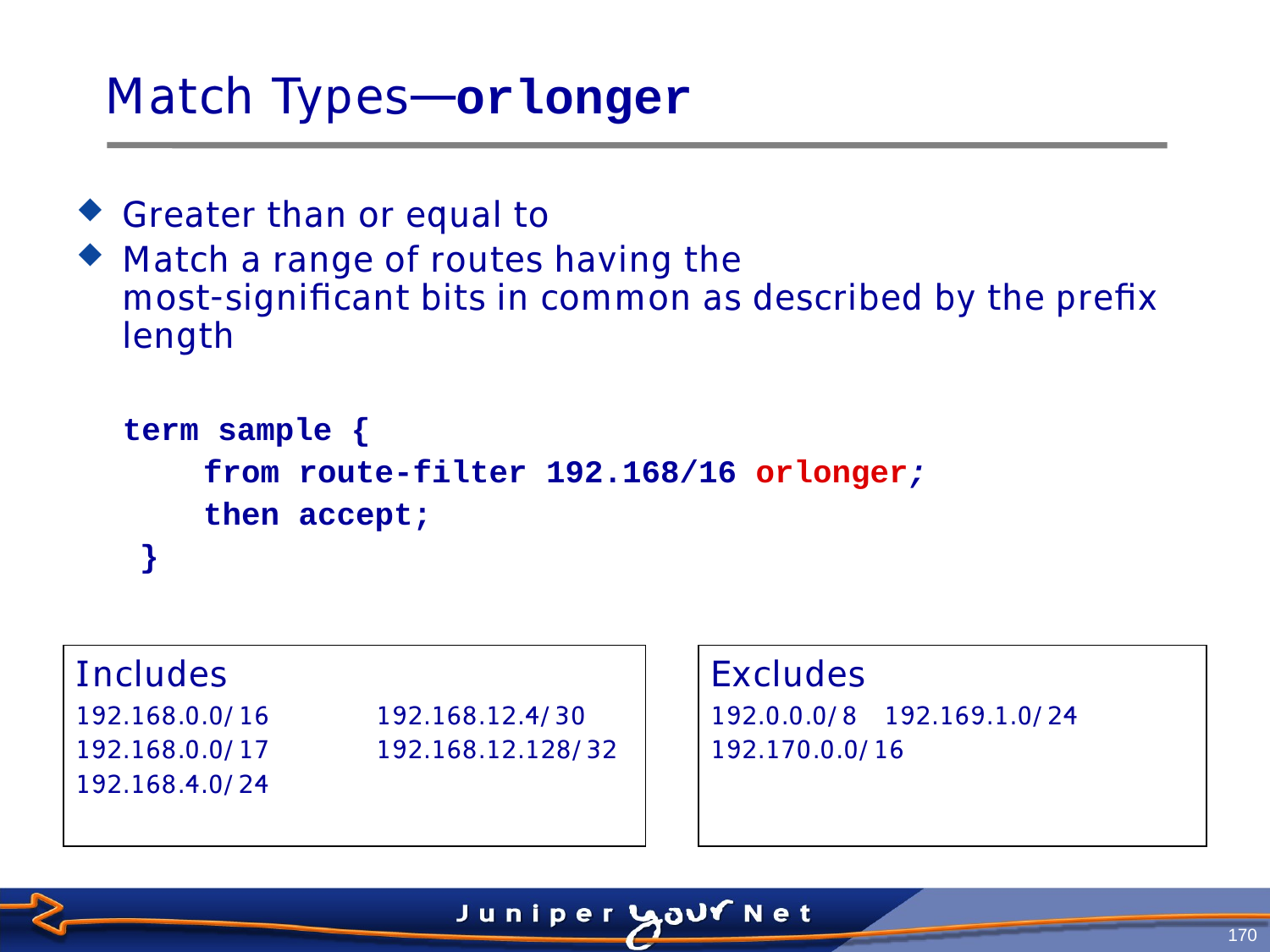

# Match Types—orlonger
Greater than or equal to
Match a range of routes having the
most-significant bits in common as described by the prefix length

	term sample {
from route-filter 192.168/16 orlonger;
then accept;
}

Includes
192.168.0.0/16	192.168.12.4/30
192.168.0.0/17	192.168.12.128/32
192.168.4.0/24

Excludes
192.0.0.0/8	192.169.1.0/24
192.170.0.0/16